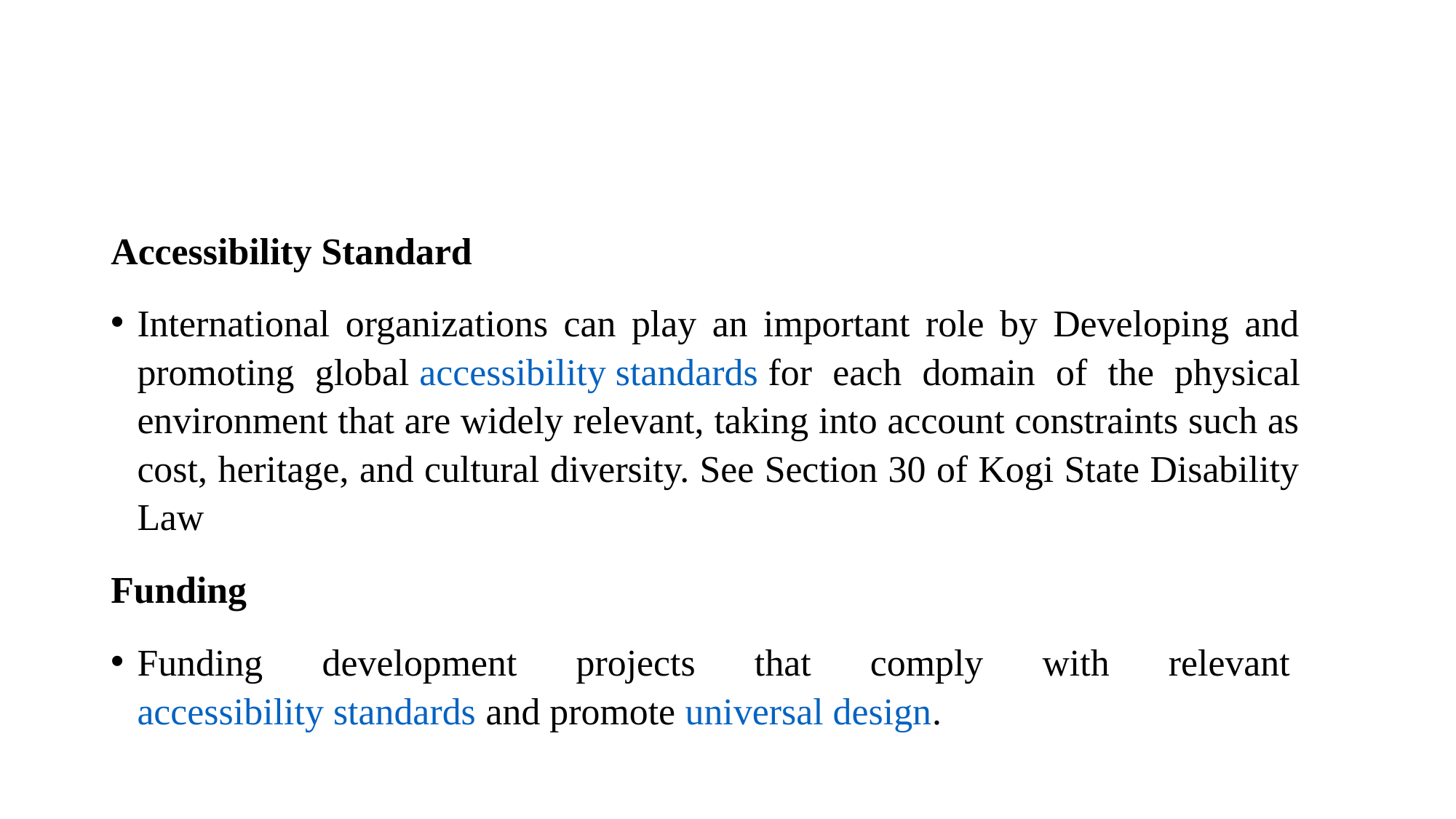

#
Accessibility Standard
International organizations can play an important role by Developing and promoting global accessibility standards for each domain of the physical environment that are widely relevant, taking into account constraints such as cost, heritage, and cultural diversity. See Section 30 of Kogi State Disability Law
Funding
Funding development projects that comply with relevant accessibility standards and promote universal design.